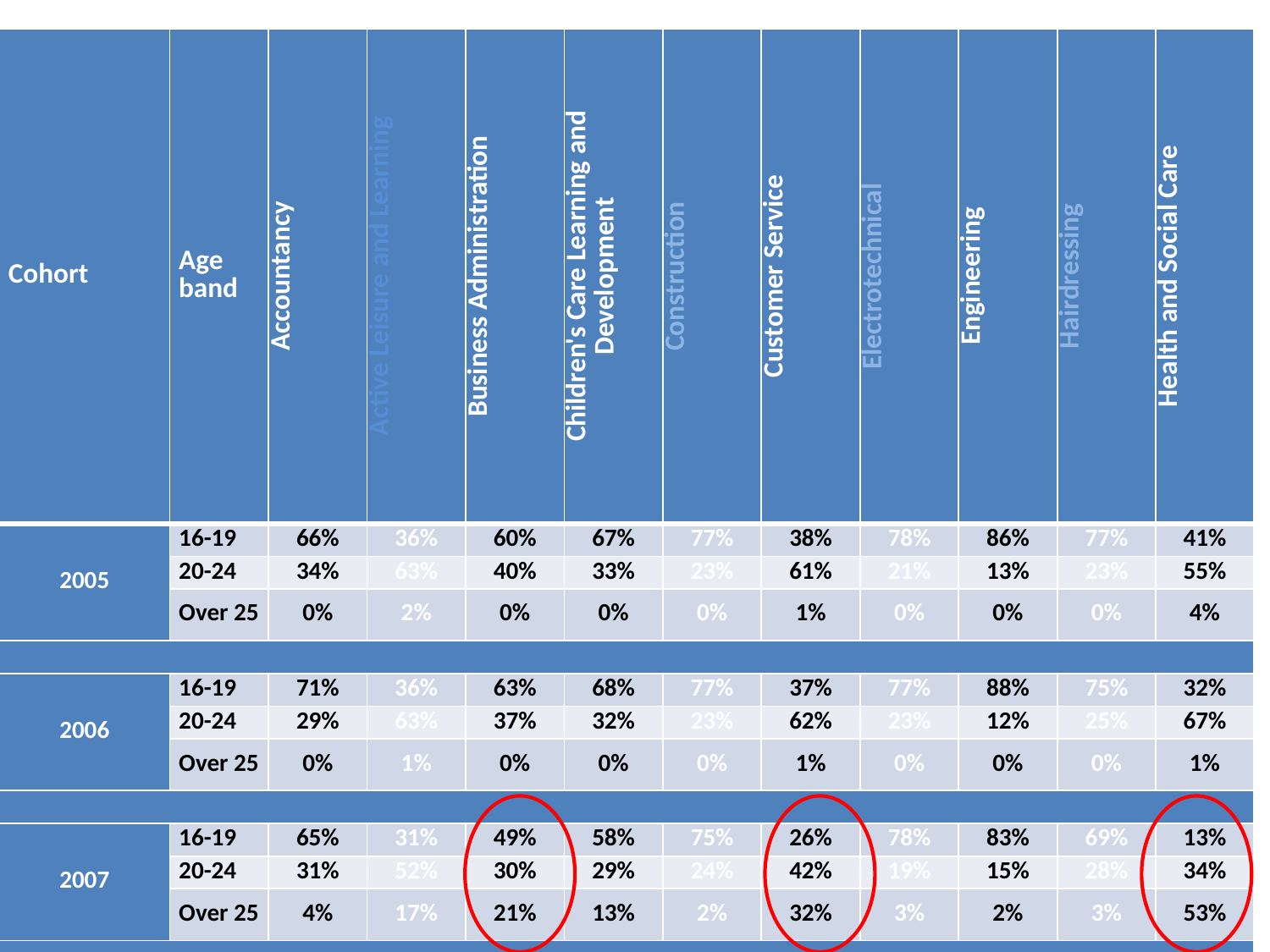

| Cohort | Age band | Accountancy | Active Leisure and Learning | Business Administration | Children's Care Learning and Development | Construction | Customer Service | Electrotechnical | Engineering | Hairdressing | Health and Social Care |
| --- | --- | --- | --- | --- | --- | --- | --- | --- | --- | --- | --- |
| 2005 | 16-19 | 66% | 36% | 60% | 67% | 77% | 38% | 78% | 86% | 77% | 41% |
|  | 20-24 | 34% | 63% | 40% | 33% | 23% | 61% | 21% | 13% | 23% | 55% |
|  | Over 25 | 0% | 2% | 0% | 0% | 0% | 1% | 0% | 0% | 0% | 4% |
|  |  |  |  |  |  |  |  |  |  |  |  |
| 2006 | 16-19 | 71% | 36% | 63% | 68% | 77% | 37% | 77% | 88% | 75% | 32% |
|  | 20-24 | 29% | 63% | 37% | 32% | 23% | 62% | 23% | 12% | 25% | 67% |
|  | Over 25 | 0% | 1% | 0% | 0% | 0% | 1% | 0% | 0% | 0% | 1% |
|  |  |  |  |  |  |  |  |  |  |  |  |
| 2007 | 16-19 | 65% | 31% | 49% | 58% | 75% | 26% | 78% | 83% | 69% | 13% |
|  | 20-24 | 31% | 52% | 30% | 29% | 24% | 42% | 19% | 15% | 28% | 34% |
|  | Over 25 | 4% | 17% | 21% | 13% | 2% | 32% | 3% | 2% | 3% | 53% |
|  |  |  |  |  |  |  |  |  |  |  |  |
| 2008 | 16-19 | 50% | 23% | 36% | 54% | 69% | 18% | 71% | 79% | 61% | 9% |
|  | 20-24 | 27% | 39% | 24% | 26% | 28% | 31% | 19% | 16% | 26% | 24% |
|  | Over 25 | 23% | 37% | 39% | 20% | 3% | 51% | 11% | 4% | 13% | 67% |
|  |  |  |  |  |  |  |  |  |  |  |  |
| 2009 | 16-19 | 49% | 34% | 40% | 56% | 67% | 15% | 70% | 71% | 69% | 13% |
|  | 20-24 | 33% | 42% | 26% | 31% | 29% | 41% | 22% | 24% | 24% | 34% |
|  | Over 25 | 18% | 23% | 34% | 13% | 4% | 44% | 9% | 5% | 7% | 54% |